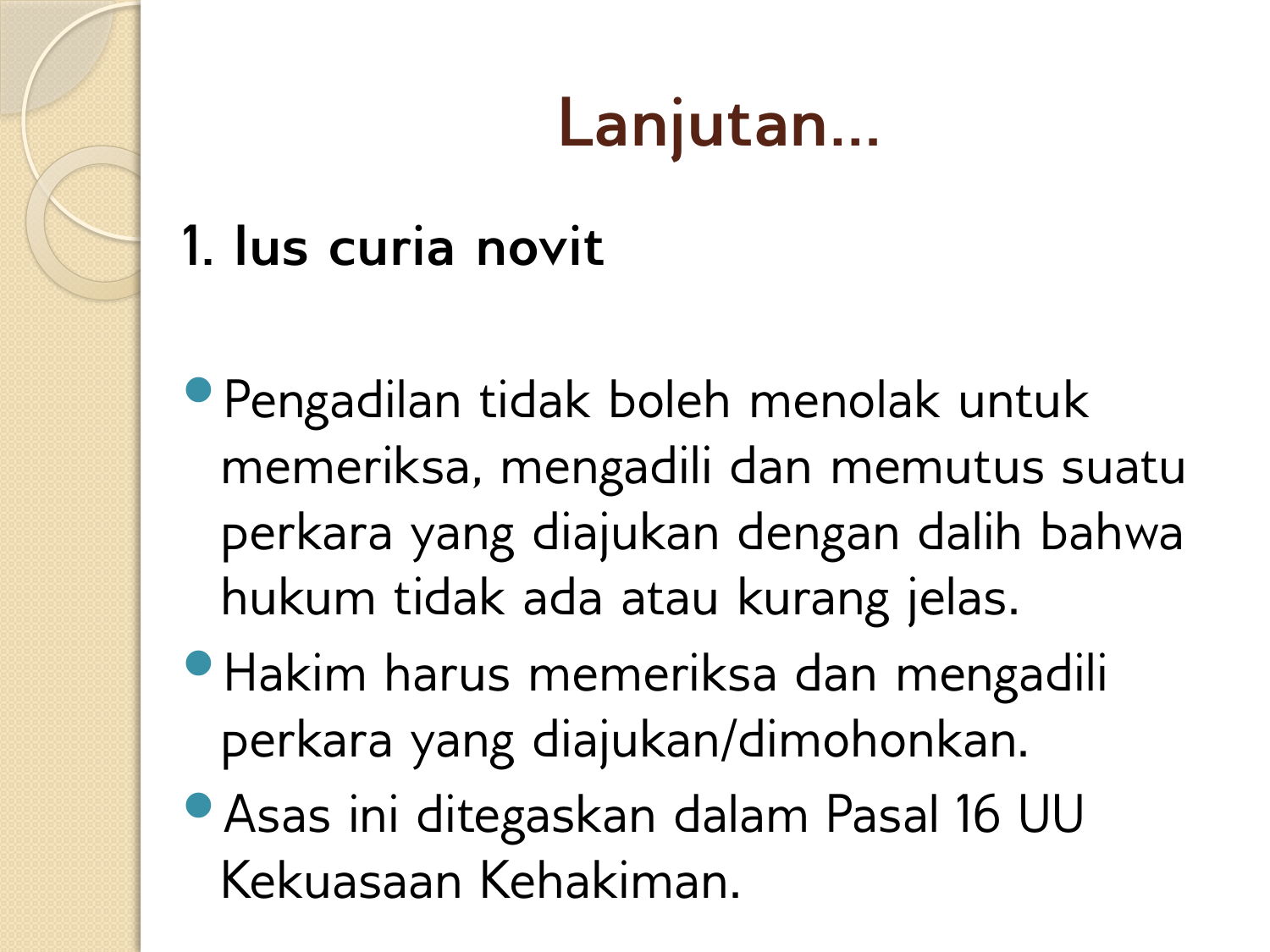

# Lanjutan…
1. Ius curia novit

Pengadilan tidak boleh menolak untuk memeriksa, mengadili dan memutus suatu perkara yang diajukan dengan dalih bahwa hukum tidak ada atau kurang jelas.
Hakim harus memeriksa dan mengadili perkara yang diajukan/dimohonkan.
Asas ini ditegaskan dalam Pasal 16 UU Kekuasaan Kehakiman.